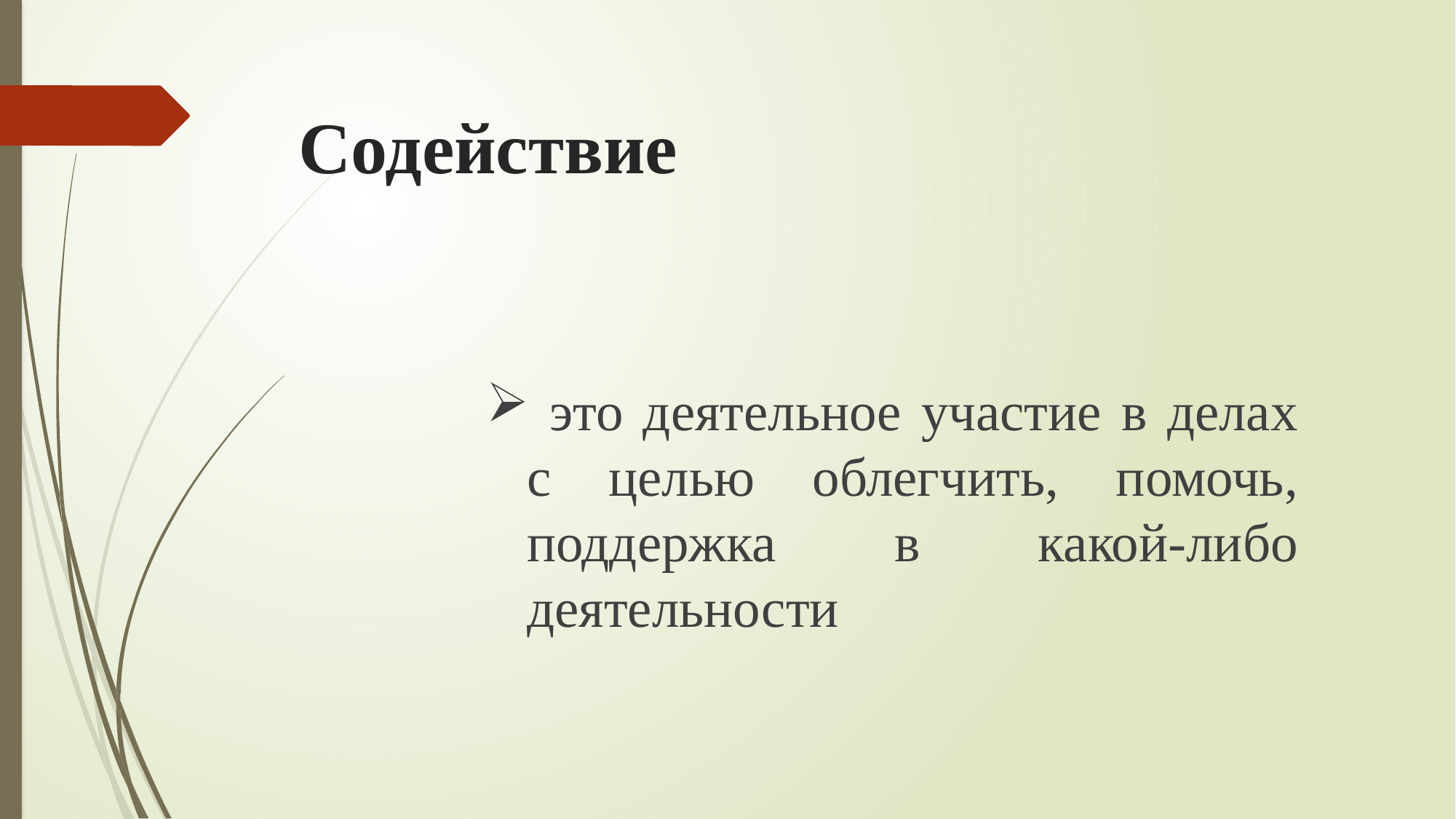

# Содействие

 это деятельное участие в делах с целью облегчить, помочь, поддержка в какой-либо деятельности